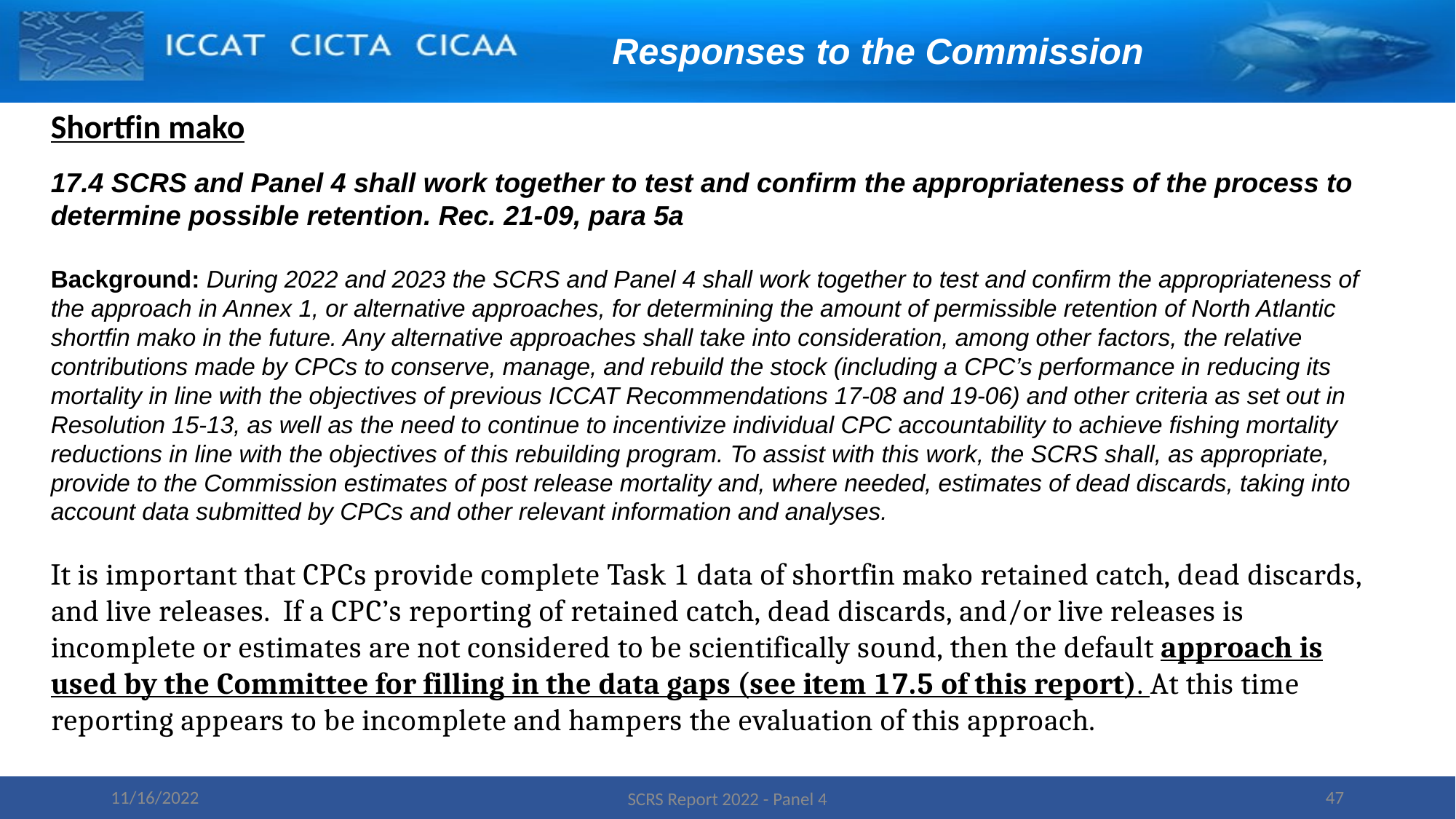

Responses to the Commission
Shortfin mako
17.4 SCRS and Panel 4 shall work together to test and confirm the appropriateness of the process to
determine possible retention. Rec. 21-09, para 5a

Background: During 2022 and 2023 the SCRS and Panel 4 shall work together to test and confirm the appropriateness of the approach in Annex 1, or alternative approaches, for determining the amount of permissible retention of North Atlantic shortfin mako in the future. Any alternative approaches shall take into consideration, among other factors, the relative contributions made by CPCs to conserve, manage, and rebuild the stock (including a CPC’s performance in reducing its mortality in line with the objectives of previous ICCAT Recommendations 17-08 and 19-06) and other criteria as set out in Resolution 15-13, as well as the need to continue to incentivize individual CPC accountability to achieve fishing mortality reductions in line with the objectives of this rebuilding program. To assist with this work, the SCRS shall, as appropriate, provide to the Commission estimates of post release mortality and, where needed, estimates of dead discards, taking into account data submitted by CPCs and other relevant information and analyses.

It is important that CPCs provide complete Task 1 data of shortfin mako retained catch, dead discards, and live releases.  If a CPC’s reporting of retained catch, dead discards, and/or live releases is incomplete or estimates are not considered to be scientifically sound, then the default approach is used by the Committee for filling in the data gaps (see item 17.5 of this report). At this time reporting appears to be incomplete and hampers the evaluation of this approach.
11/16/2022
47
SCRS Report 2022 - Panel 4